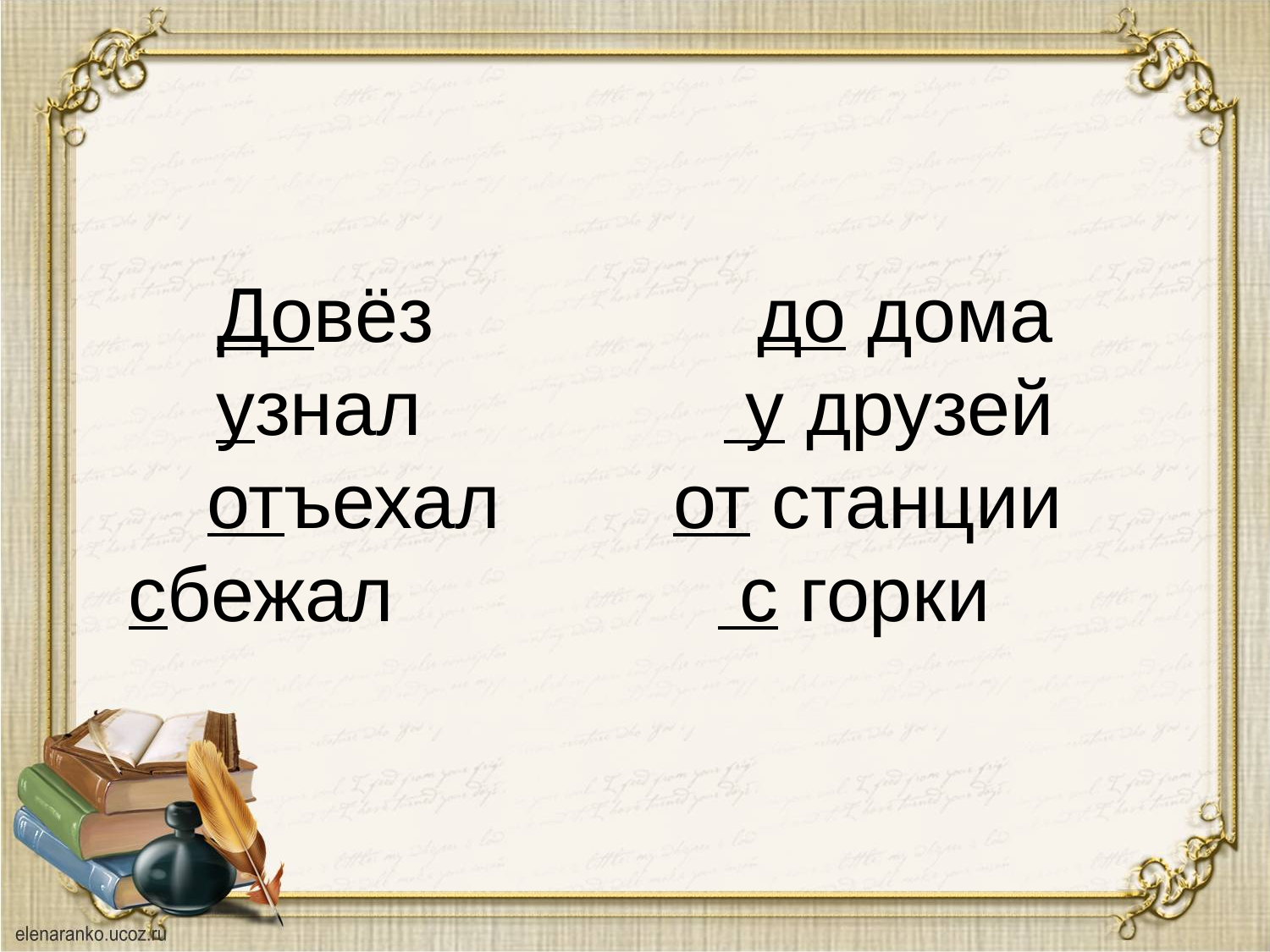

# Довёз               до дома узнал               у друзей отъехал        от станции сбежал                с горки